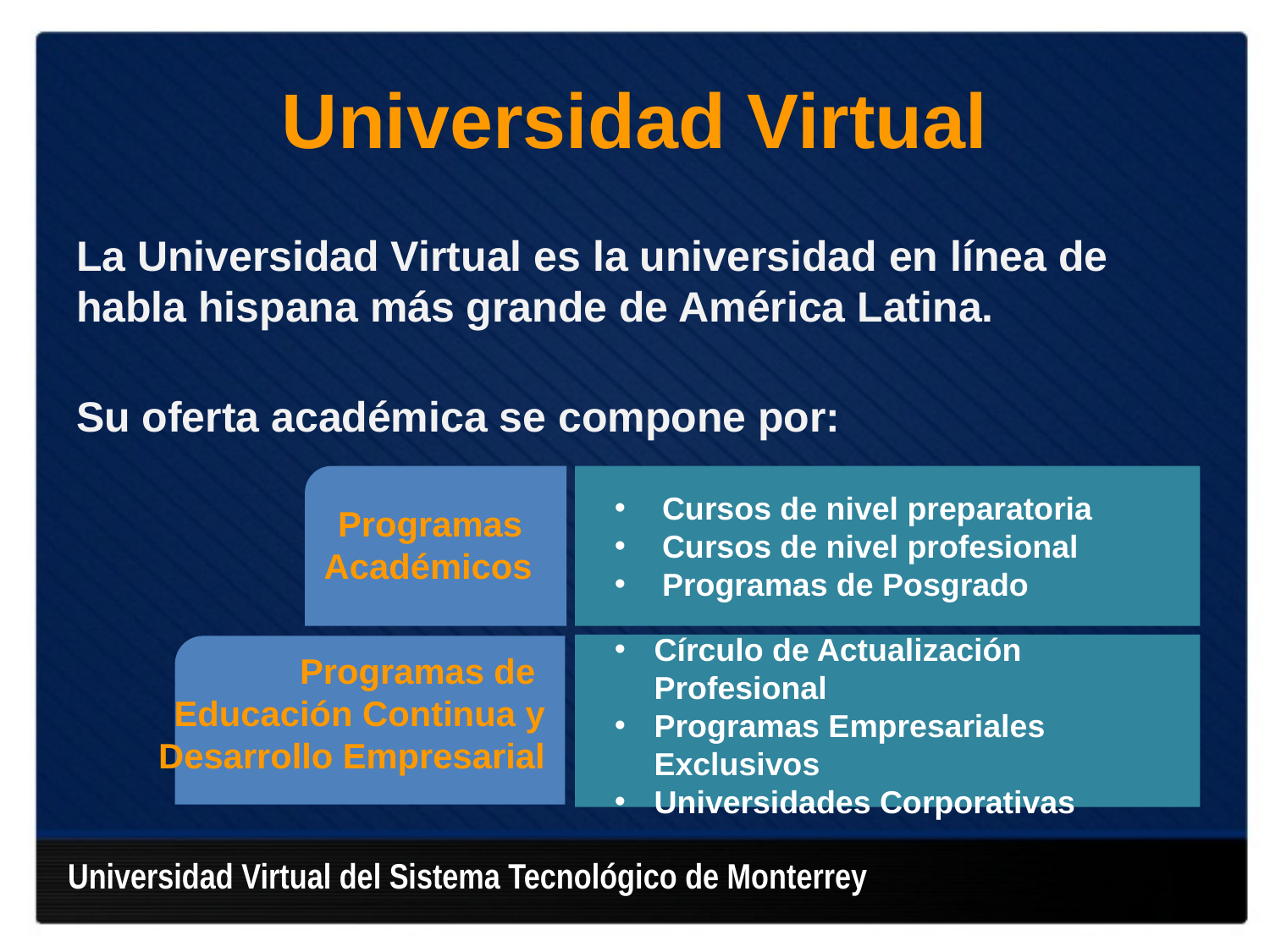

# Universidad Virtual
La Universidad Virtual es la universidad en línea de habla hispana más grande de América Latina.
Su oferta académica se compone por:
Cursos de nivel preparatoria
Cursos de nivel profesional
Programas de Posgrado

Programas
Académicos

Programas de
Educación Continua y Desarrollo Empresarial
Círculo de Actualización Profesional
Programas Empresariales Exclusivos
Universidades Corporativas

Universidad Virtual del Sistema Tecnológico de Monterrey